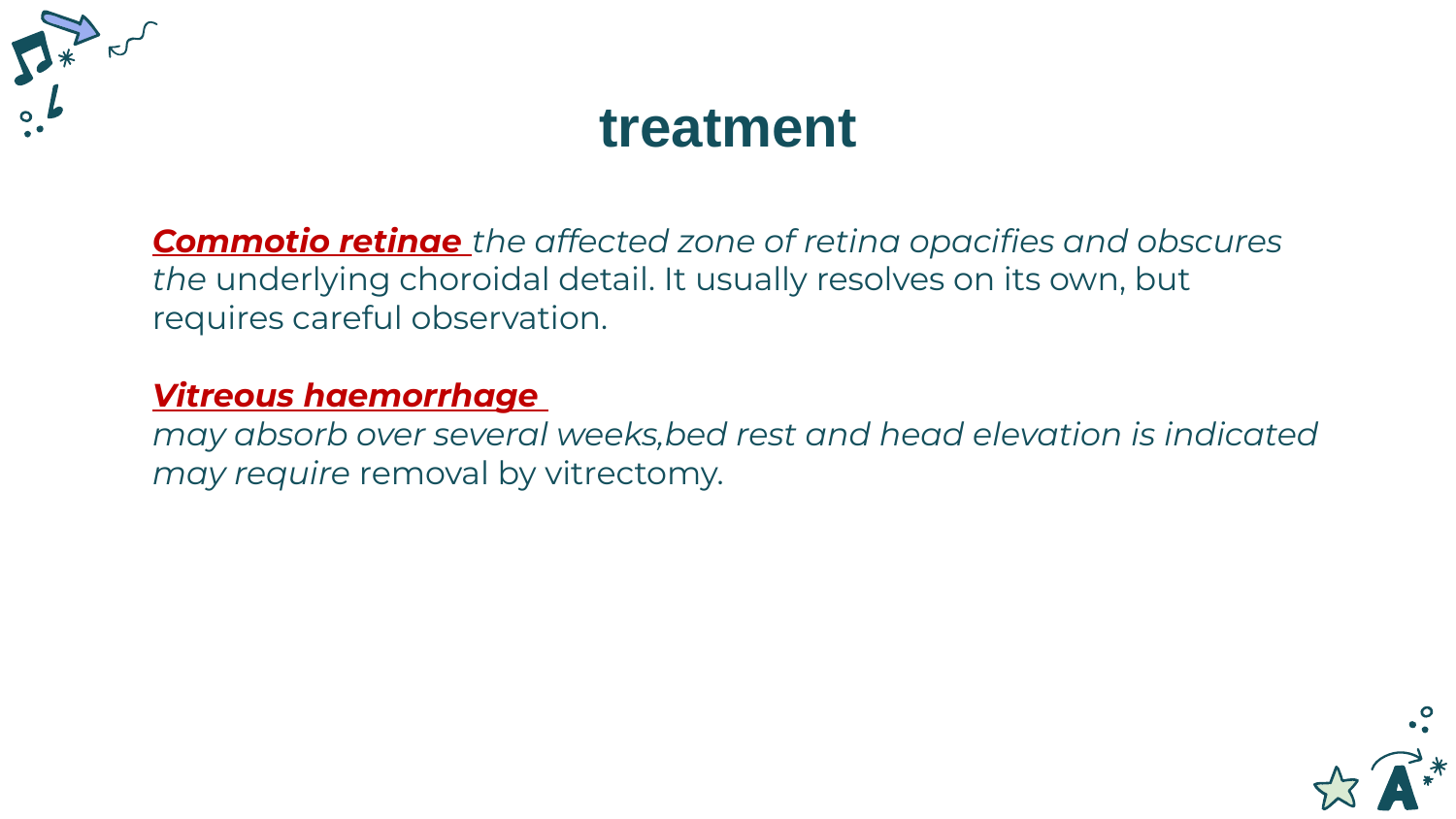

# treatment
Commotio retinae the affected zone of retina opacifies and obscures the underlying choroidal detail. It usually resolves on its own, but requires careful observation.

Vitreous haemorrhage
may absorb over several weeks,bed rest and head elevation is indicated
may require removal by vitrectomy.